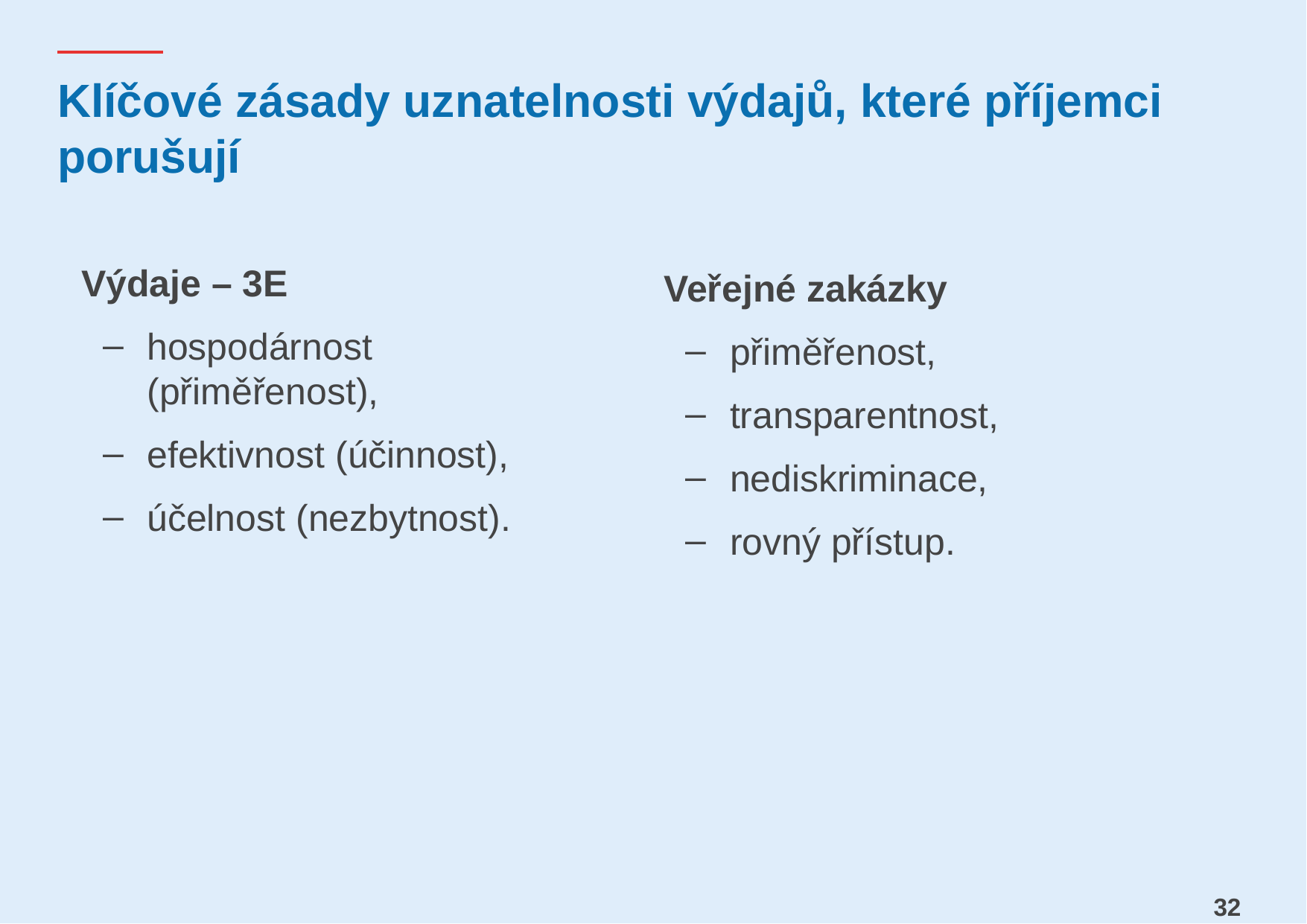

# Klíčové zásady uznatelnosti výdajů, které příjemci porušují
Výdaje – 3E
hospodárnost (přiměřenost),
efektivnost (účinnost),
účelnost (nezbytnost).
Veřejné zakázky
přiměřenost,
transparentnost,
nediskriminace,
rovný přístup.
32